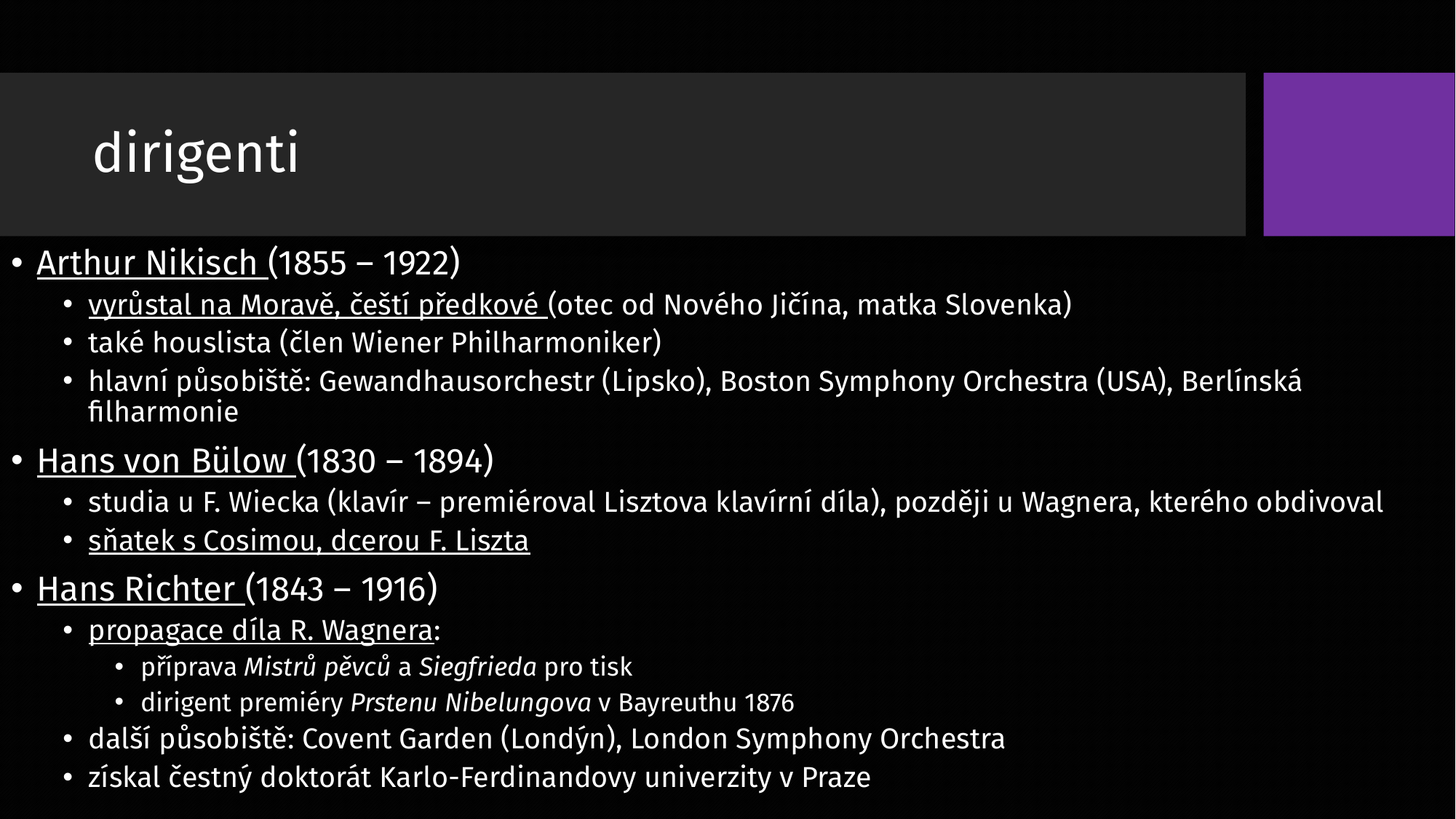

# dirigenti
Arthur Nikisch (1855 – 1922)
vyrůstal na Moravě, čeští předkové (otec od Nového Jičína, matka Slovenka)
také houslista (člen Wiener Philharmoniker)
hlavní působiště: Gewandhausorchestr (Lipsko), Boston Symphony Orchestra (USA), Berlínská filharmonie
Hans von Bülow (1830 – 1894)
studia u F. Wiecka (klavír – premiéroval Lisztova klavírní díla), později u Wagnera, kterého obdivoval
sňatek s Cosimou, dcerou F. Liszta
Hans Richter (1843 – 1916)
propagace díla R. Wagnera:
příprava Mistrů pěvců a Siegfrieda pro tisk
dirigent premiéry Prstenu Nibelungova v Bayreuthu 1876
další působiště: Covent Garden (Londýn), London Symphony Orchestra
získal čestný doktorát Karlo-Ferdinandovy univerzity v Praze